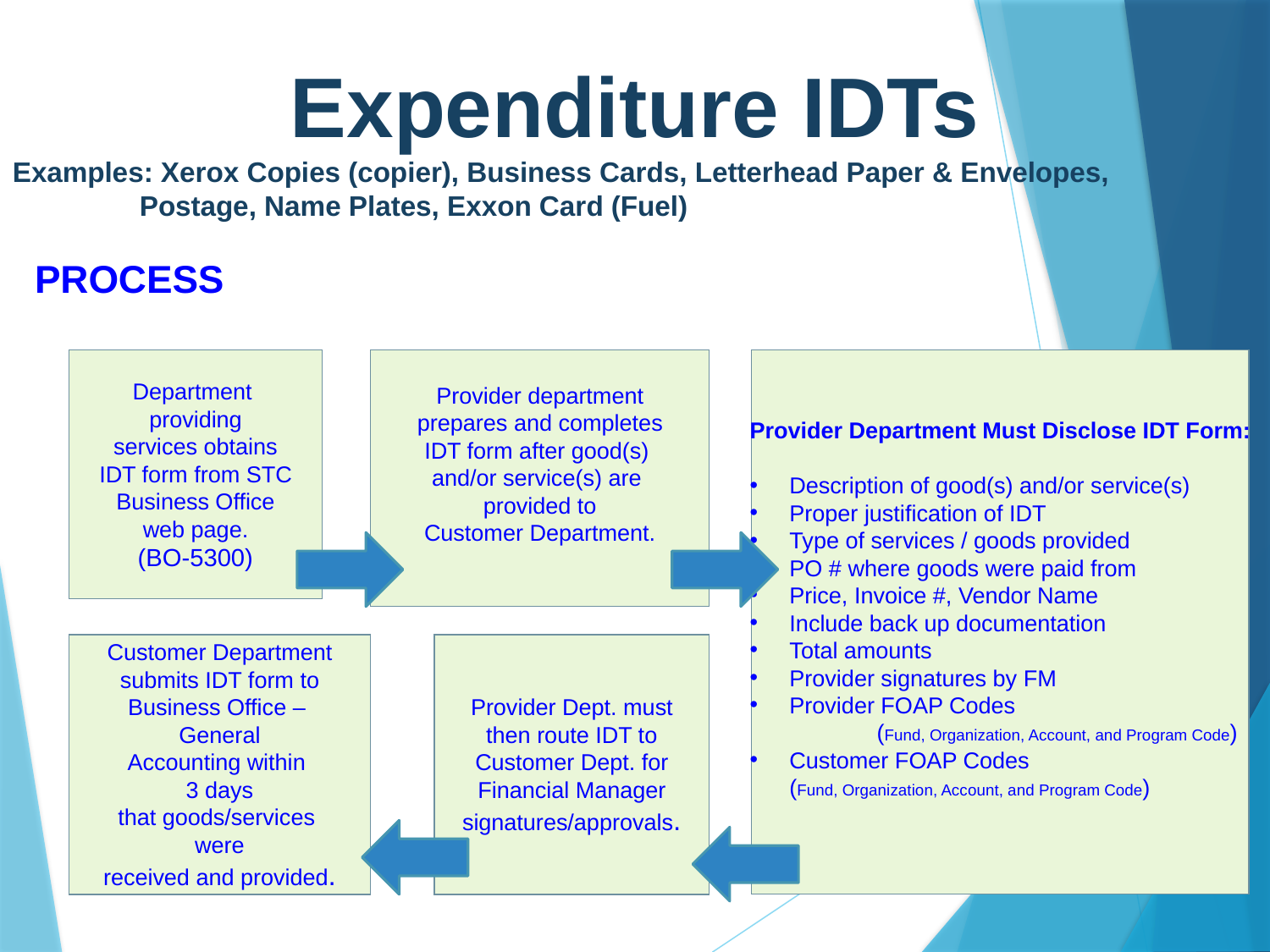

Expenditure IDTs
Examples: Xerox Copies (copier), Business Cards, Letterhead Paper & Envelopes, 		Postage, Name Plates, Exxon Card (Fuel)
PROCESS
Provider Department Must Disclose IDT Form:

Description of good(s) and/or service(s)
Proper justification of IDT
Type of services / goods provided
PO # where goods were paid from
Price, Invoice #, Vendor Name
Include back up documentation
Total amounts
Provider signatures by FM
Provider FOAP Codes
	(Fund, Organization, Account, and Program Code)
Customer FOAP Codes
	(Fund, Organization, Account, and Program Code)

Department
providing
services obtains
IDT form from STC
Business Office
web page.
(BO-5300)
Provider department
prepares and completes
IDT form after good(s)
and/or service(s) are
provided to
Customer Department.

Customer Department
submits IDT form to
Business Office –
General
Accounting within
3 days
that goods/services
were
received and provided.

Provider Dept. must
then route IDT to
Customer Dept. for
Financial Manager
signatures/approvals.